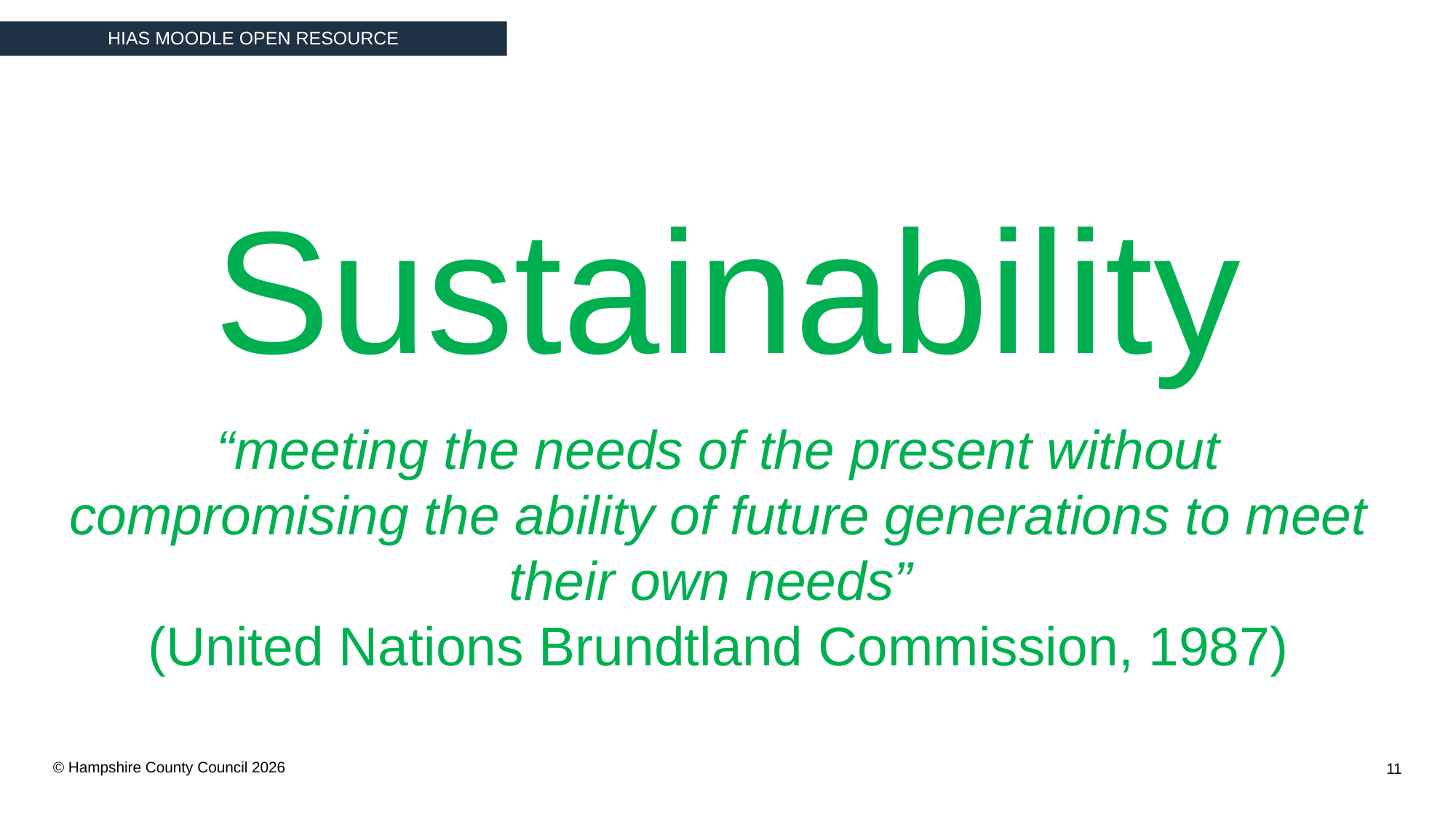

Sustainability
“meeting the needs of the present without compromising the ability of future generations to meet their own needs”
(United Nations Brundtland Commission, 1987)